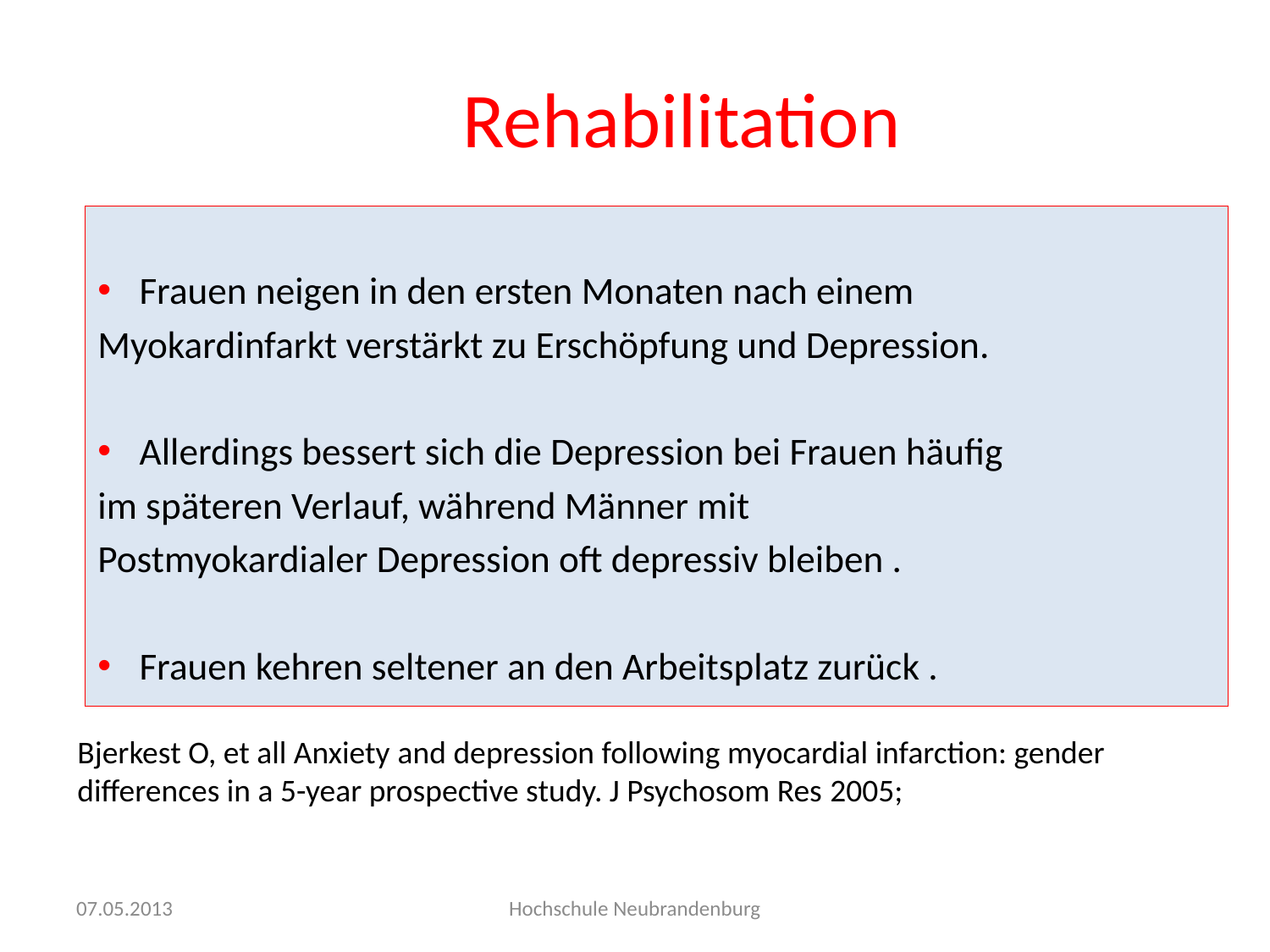

# Rehabilitation

Frauen neigen in den ersten Monaten nach einem
Myokardinfarkt verstärkt zu Erschöpfung und Depression.

Allerdings bessert sich die Depression bei Frauen häufig
im späteren Verlauf, während Männer mit
Postmyokardialer Depression oft depressiv bleiben .

Frauen kehren seltener an den Arbeitsplatz zurück .
Bjerkest O, et all Anxiety and depression following myocardial infarction: gender
differences in a 5-year prospective study. J Psychosom Res 2005;
07.05.2013
Hochschule Neubrandenburg